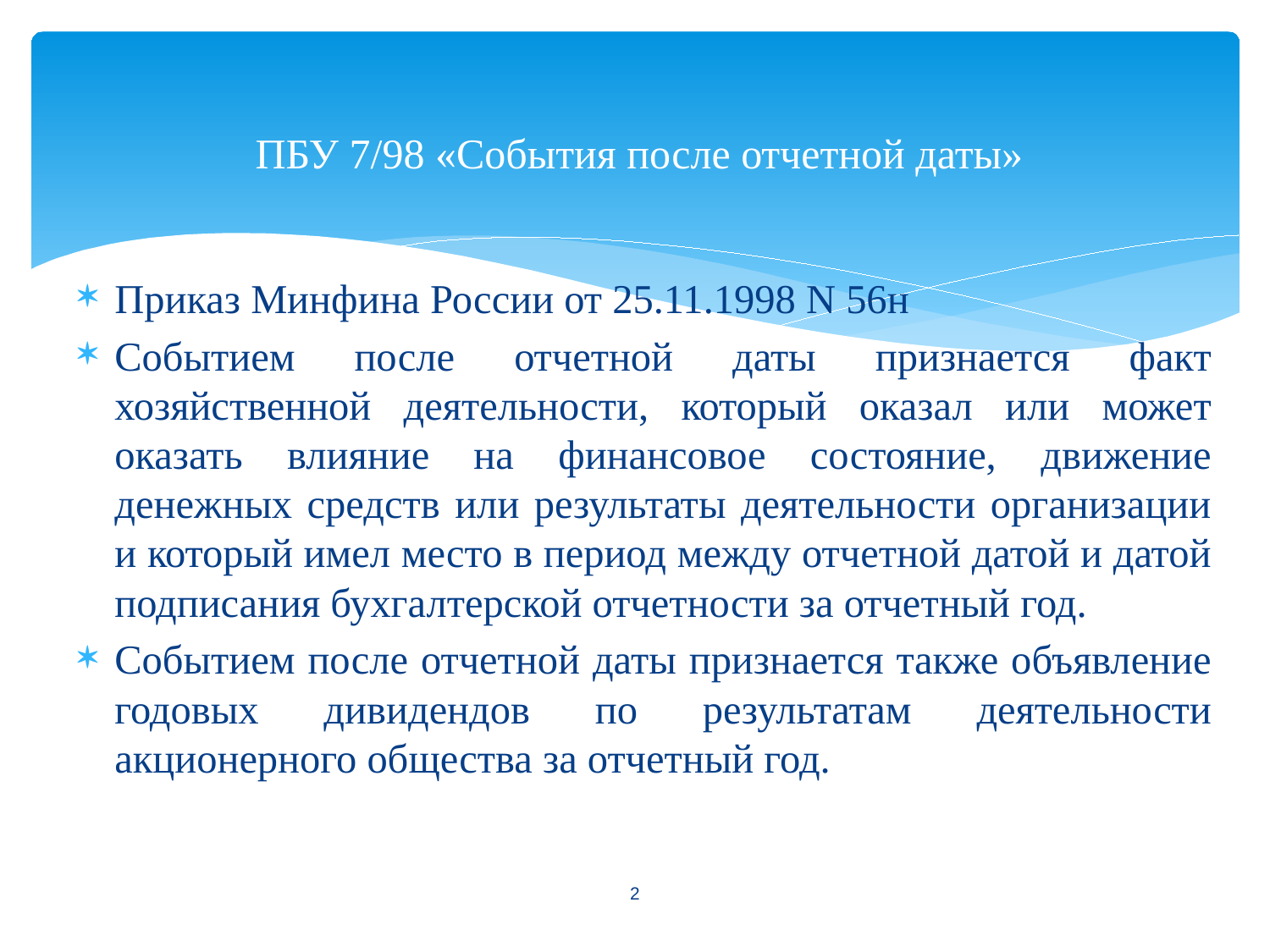

# ПБУ 7/98 «События после отчетной даты»
Приказ Минфина России от 25.11.1998 N 56н
Событием после отчетной даты признается факт хозяйственной деятельности, который оказал или может оказать влияние на финансовое состояние, движение денежных средств или результаты деятельности организации и который имел место в период между отчетной датой и датой подписания бухгалтерской отчетности за отчетный год.
Событием после отчетной даты признается также объявление годовых дивидендов по результатам деятельности акционерного общества за отчетный год.

2